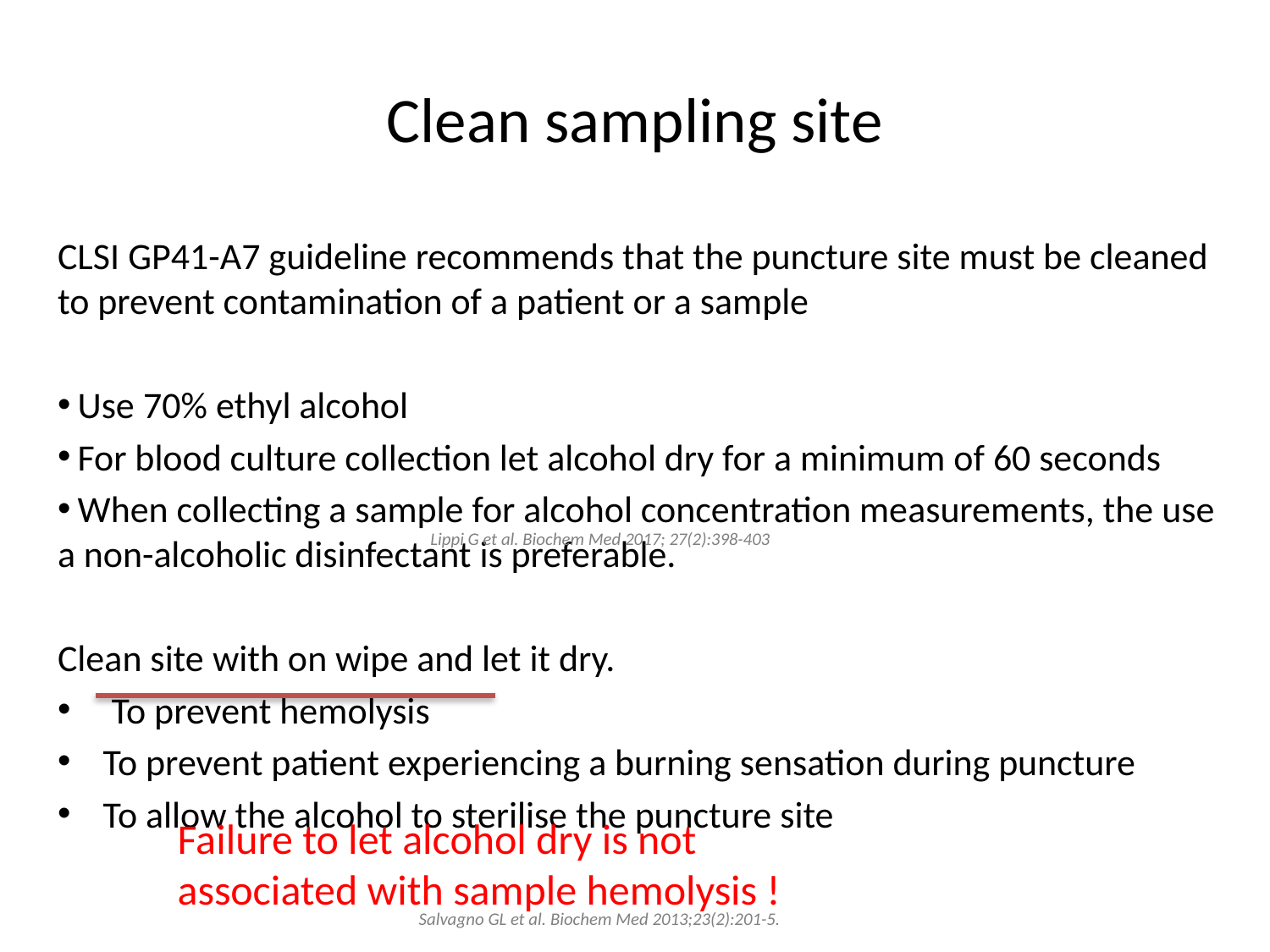

# Clean sampling site
CLSI GP41-A7 guideline recommends that the puncture site must be cleaned to prevent contamination of a patient or a sample

 Use 70% ethyl alcohol
 For blood culture collection let alcohol dry for a minimum of 60 seconds
 When collecting a sample for alcohol concentration measurements, the use a non-alcoholic disinfectant is preferable.

Clean site with on wipe and let it dry.
 To prevent hemolysis
To prevent patient experiencing a burning sensation during puncture
To allow the alcohol to sterilise the puncture site
Lippi G et al. Biochem Med 2017; 27(2):398-403
Failure to let alcohol dry is not associated with sample hemolysis !
Salvagno GL et al. Biochem Med 2013;23(2):201-5.